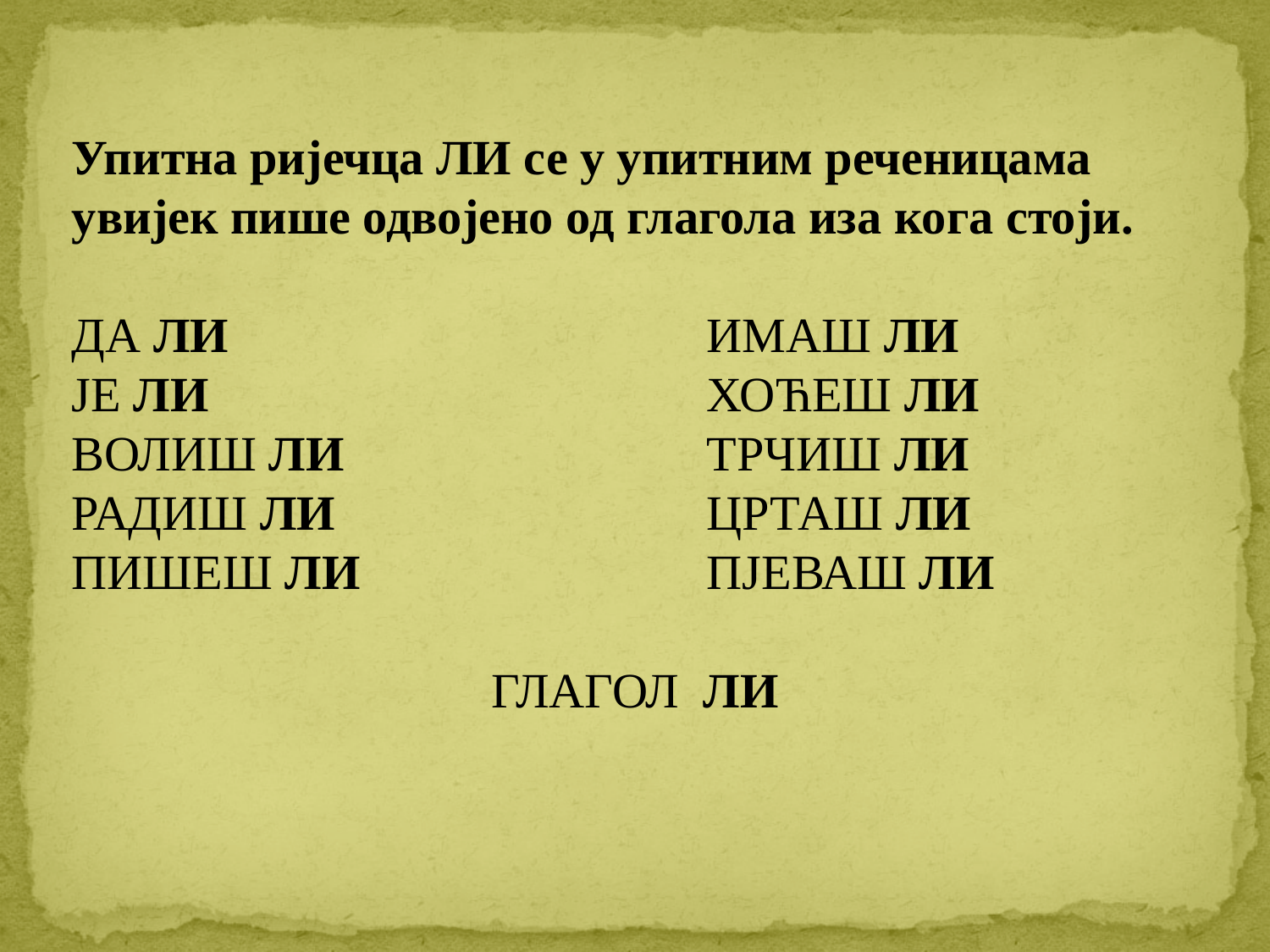

Упитна ријечца ЛИ се у упитним реченицама
увијек пише одвојено од глагола иза кога стоји.

ДА ЛИ 				ИМАШ ЛИ
ЈЕ ЛИ				ХОЋЕШ ЛИ
ВОЛИШ ЛИ			ТРЧИШ ЛИ
РАДИШ ЛИ			ЦРТАШ ЛИ
ПИШЕШ ЛИ			ПЈЕВАШ ЛИ

ГЛАГОЛ  ЛИ